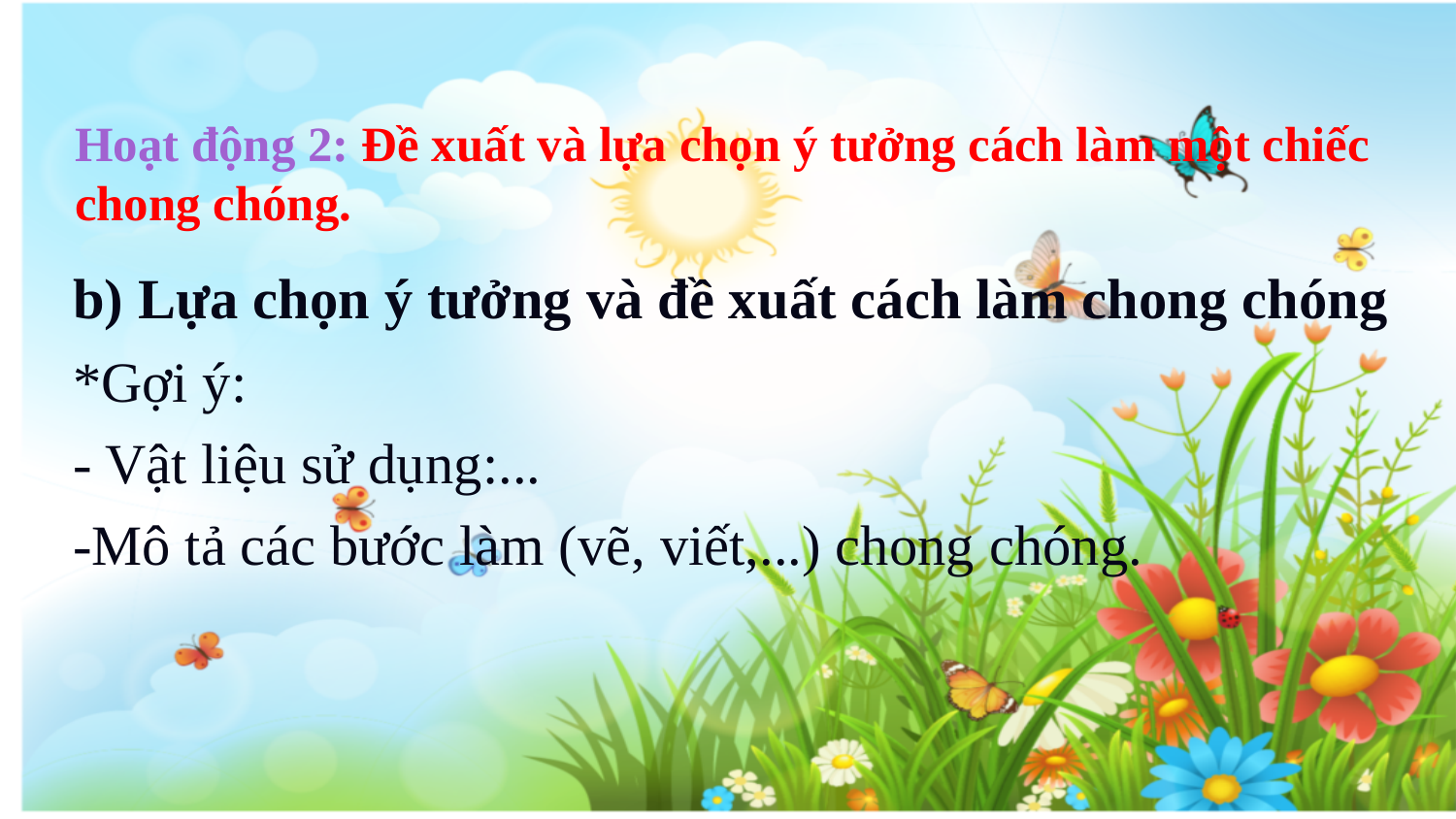

Hoạt động 2: Đề xuất và lựa chọn ý tưởng cách làm một chiếc chong chóng.
b) Lựa chọn ý tưởng và đề xuất cách làm chong chóng
*Gợi ý:
- Vật liệu sử dụng:...
-Mô tả các bước làm (vẽ, viết,...) chong chóng.